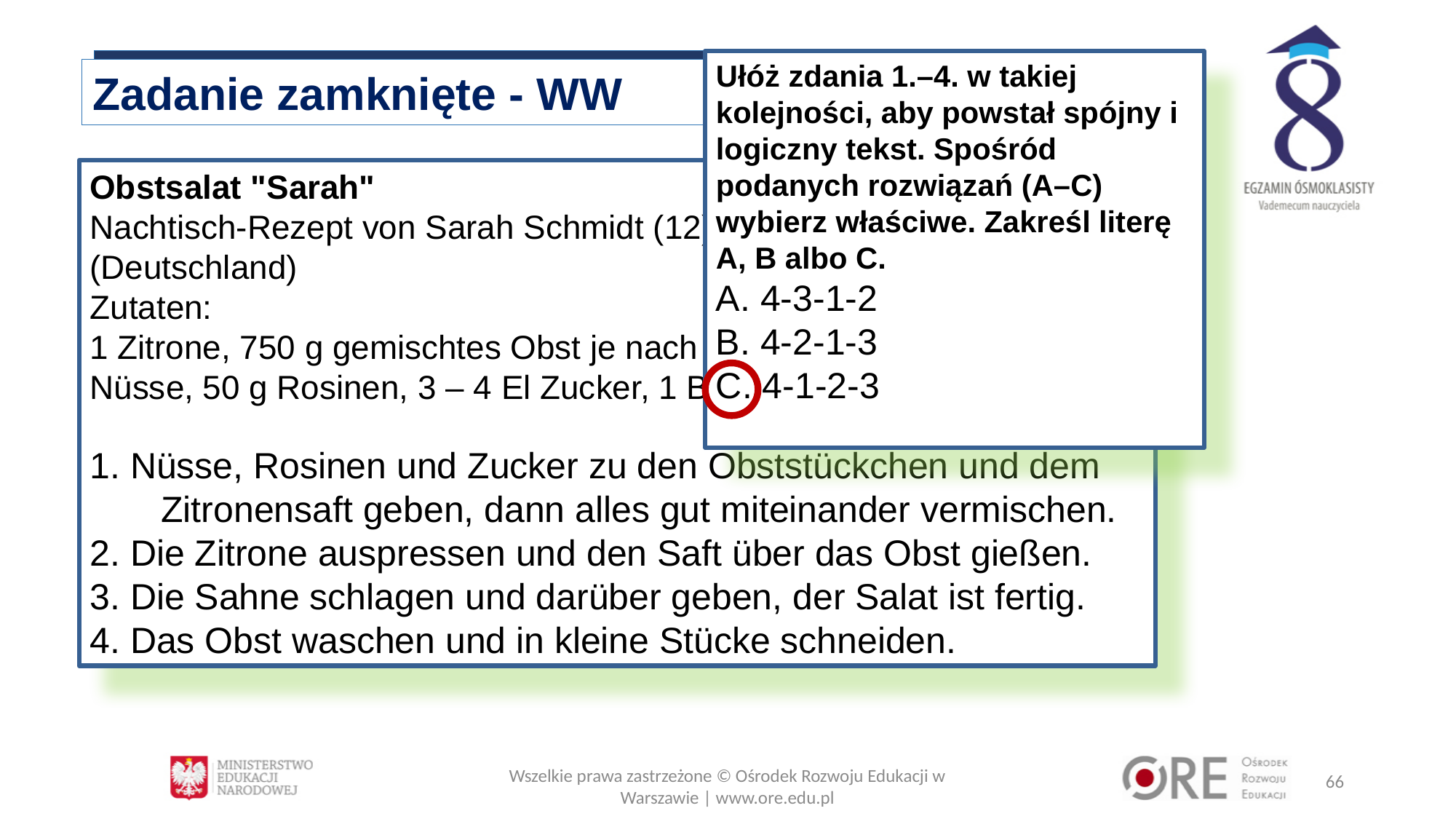

Zadanie zamknięte - WW
Ułóż zdania 1.–4. w takiej kolejności, aby powstał spójny i logiczny tekst. Spośród podanych rozwiązań (A–C) wybierz właściwe. Zakreśl literę A, B albo C.
A. 4-3-1-2
B. 4-2-1-3
C. 4-1-2-3

Obstsalat "Sarah"
Nachtisch-Rezept von Sarah Schmidt (12) aus der Blümchenstr. 30 a, (Deutschland)
Zutaten:
1 Zitrone, 750 g gemischtes Obst je nach Saison, 50 g gehackte
Nüsse, 50 g Rosinen, 3 – 4 El Zucker, 1 Becher Schlagsahne

1. Nüsse, Rosinen und Zucker zu den Obststückchen und dem            Zitronensaft geben, dann alles gut miteinander vermischen.
2. Die Zitrone auspressen und den Saft über das Obst gießen.
3. Die Sahne schlagen und darüber geben, der Salat ist fertig.
4. Das Obst waschen und in kleine Stücke schneiden.

Wszelkie prawa zastrzeżone © Ośrodek Rozwoju Edukacji w Warszawie | www.ore.edu.pl
66